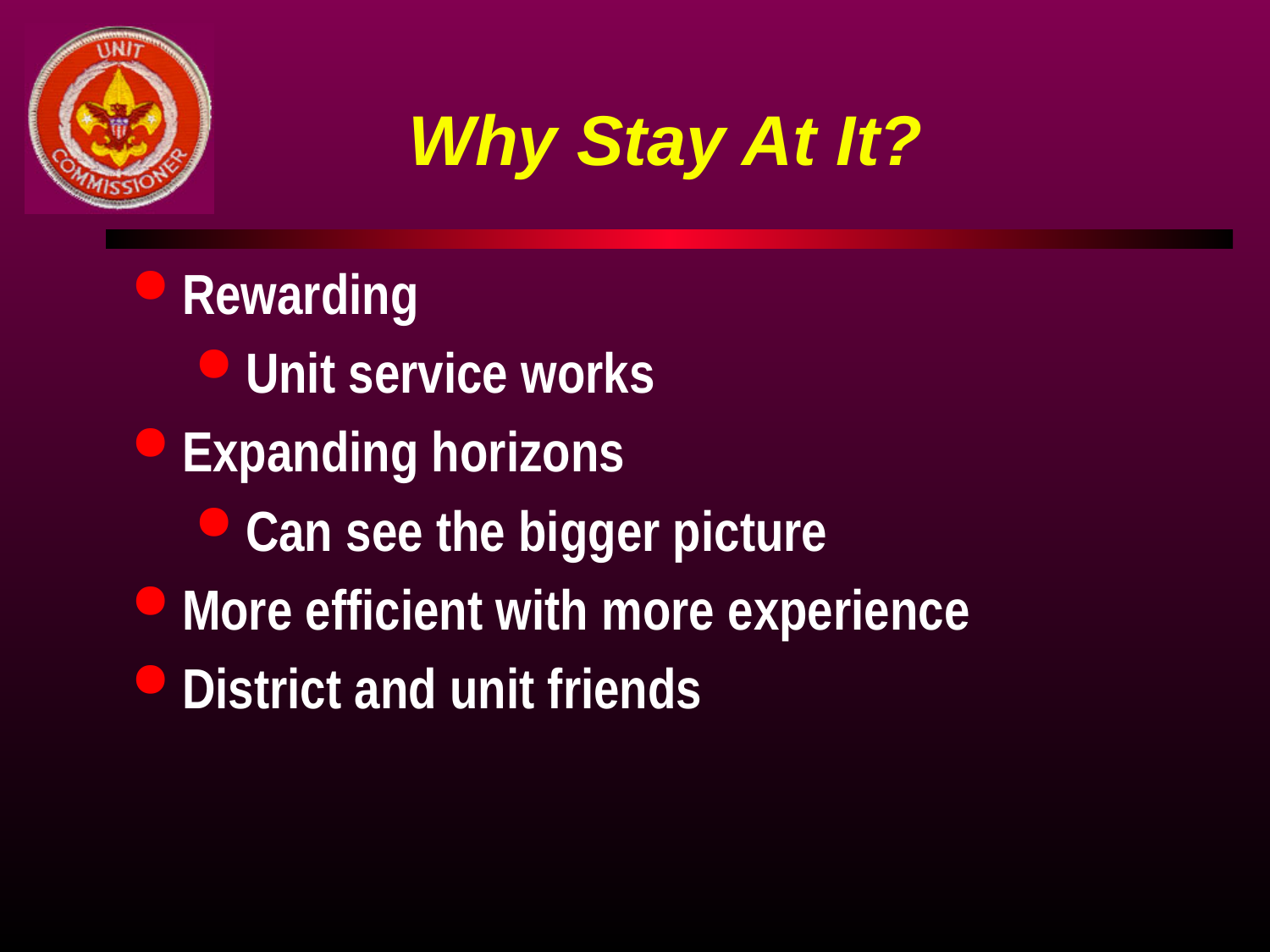

# Why Stay At It?
Rewarding
Unit service works
Expanding horizons
Can see the bigger picture
More efficient with more experience
District and unit friends